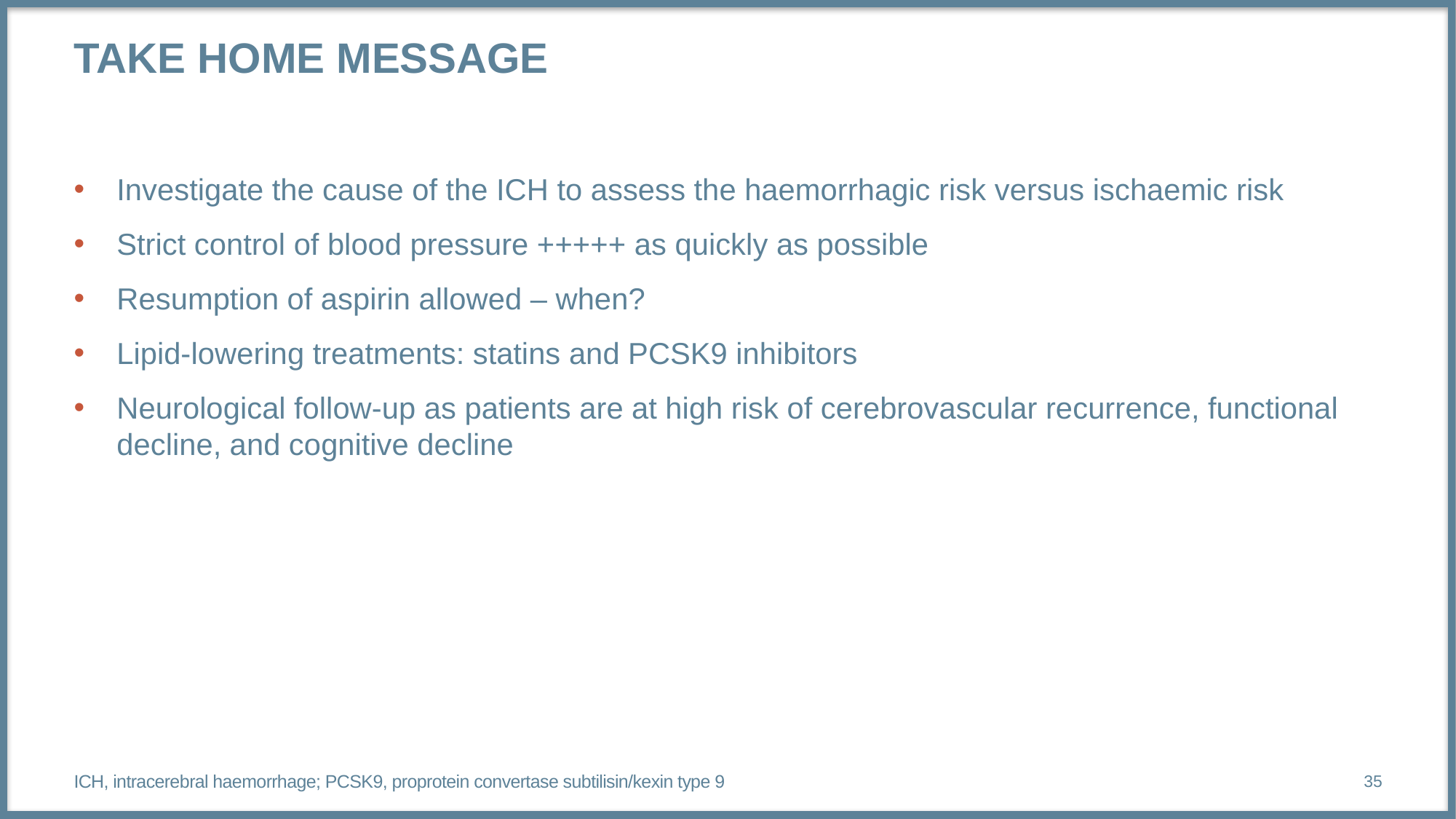

# TAKE HOME MESSAGE
Investigate the cause of the ICH to assess the haemorrhagic risk versus ischaemic risk
Strict control of blood pressure +++++ as quickly as possible
Resumption of aspirin allowed – when?
Lipid-lowering treatments: statins and PCSK9 inhibitors
Neurological follow-up as patients are at high risk of cerebrovascular recurrence, functional decline, and cognitive decline
ICH, intracerebral haemorrhage; PCSK9, proprotein convertase subtilisin/kexin type 9
35